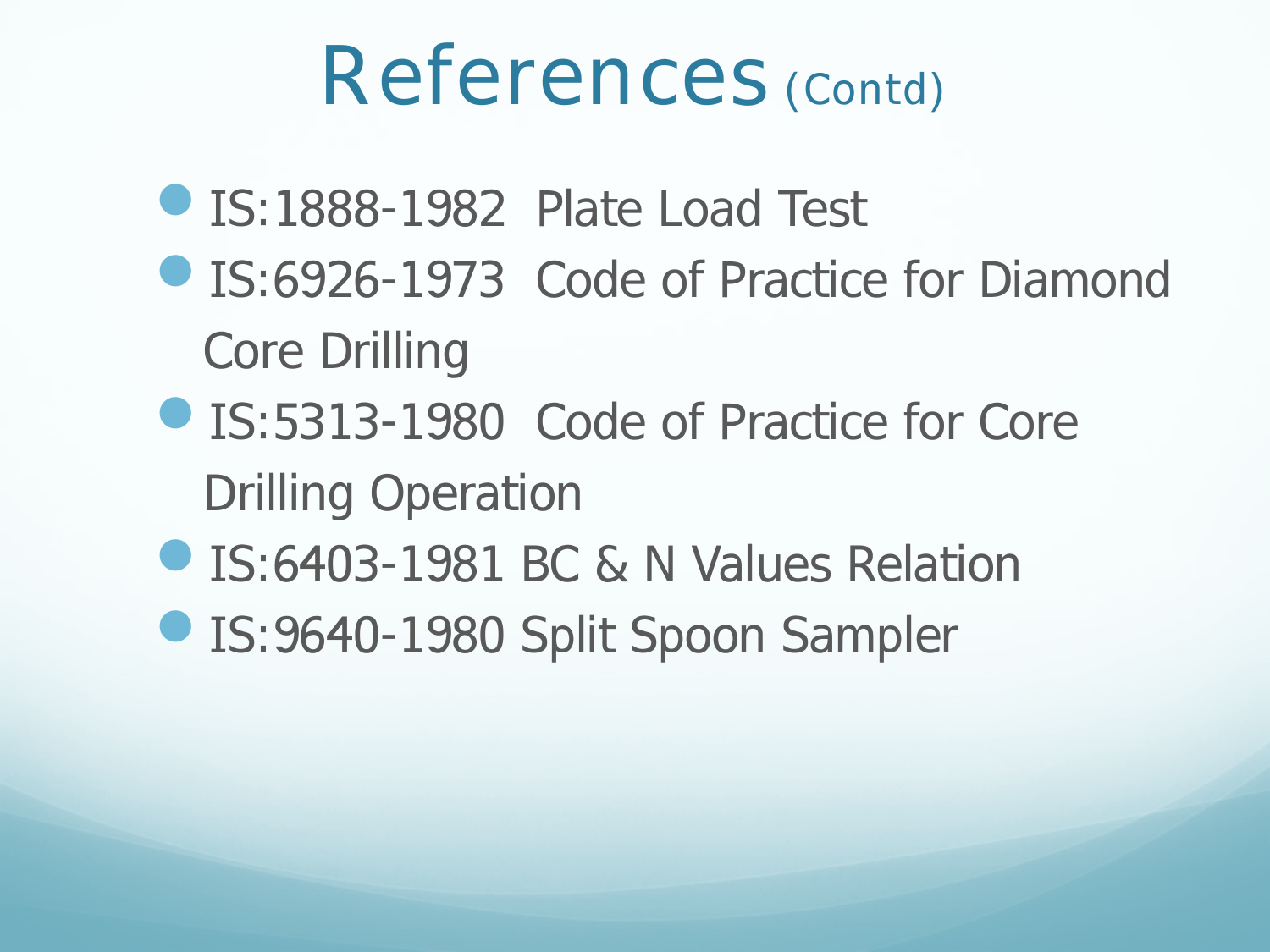

# References (Contd)
IS:1888-1982  Plate Load Test
IS:6926-1973  Code of Practice for Diamond Core Drilling
IS:5313-1980  Code of Practice for Core Drilling Operation
IS:6403-1981 BC & N Values Relation
IS:9640-1980 Split Spoon Sampler